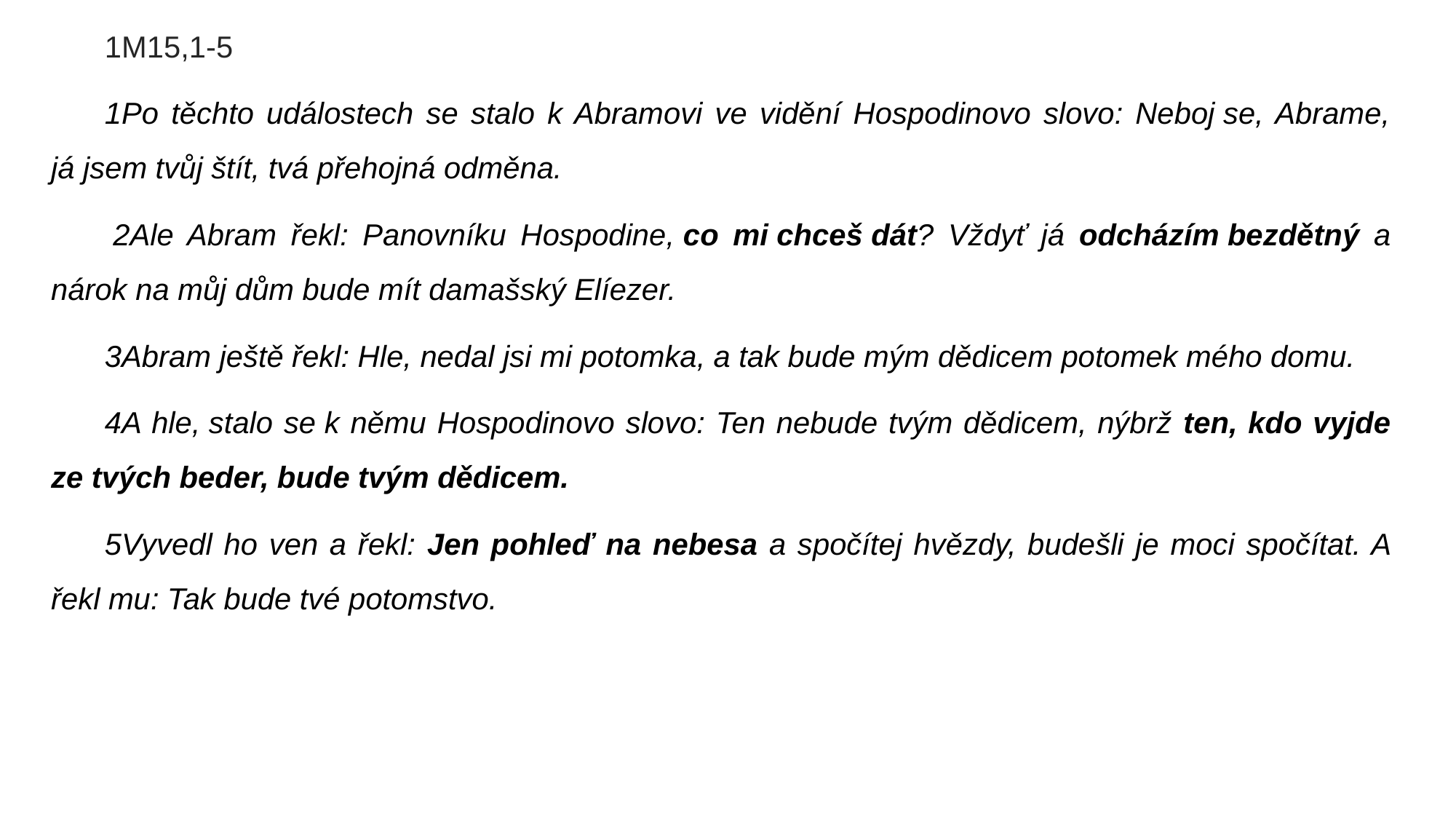

1M15,1-5
1Po těchto událostech se stalo k Abramovi ve vidění Hospodinovo slovo: Neboj se, Abrame, já jsem tvůj štít, tvá přehojná odměna.
 2Ale Abram řekl: Panovníku Hospodine, co mi chceš dát? Vždyť já odcházím bezdětný a nárok na můj dům bude mít damašský Elíezer.
3Abram ještě řekl: Hle, nedal jsi mi potomka, a tak bude mým dědicem potomek mého domu.
4A hle, stalo se k němu Hospodinovo slovo: Ten nebude tvým dědicem, nýbrž ten, kdo vyjde ze tvých beder, bude tvým dědicem.
5Vyvedl ho ven a řekl: Jen pohleď na nebesa a spočítej hvězdy, budešli je moci spočítat. A řekl mu: Tak bude tvé potomstvo.